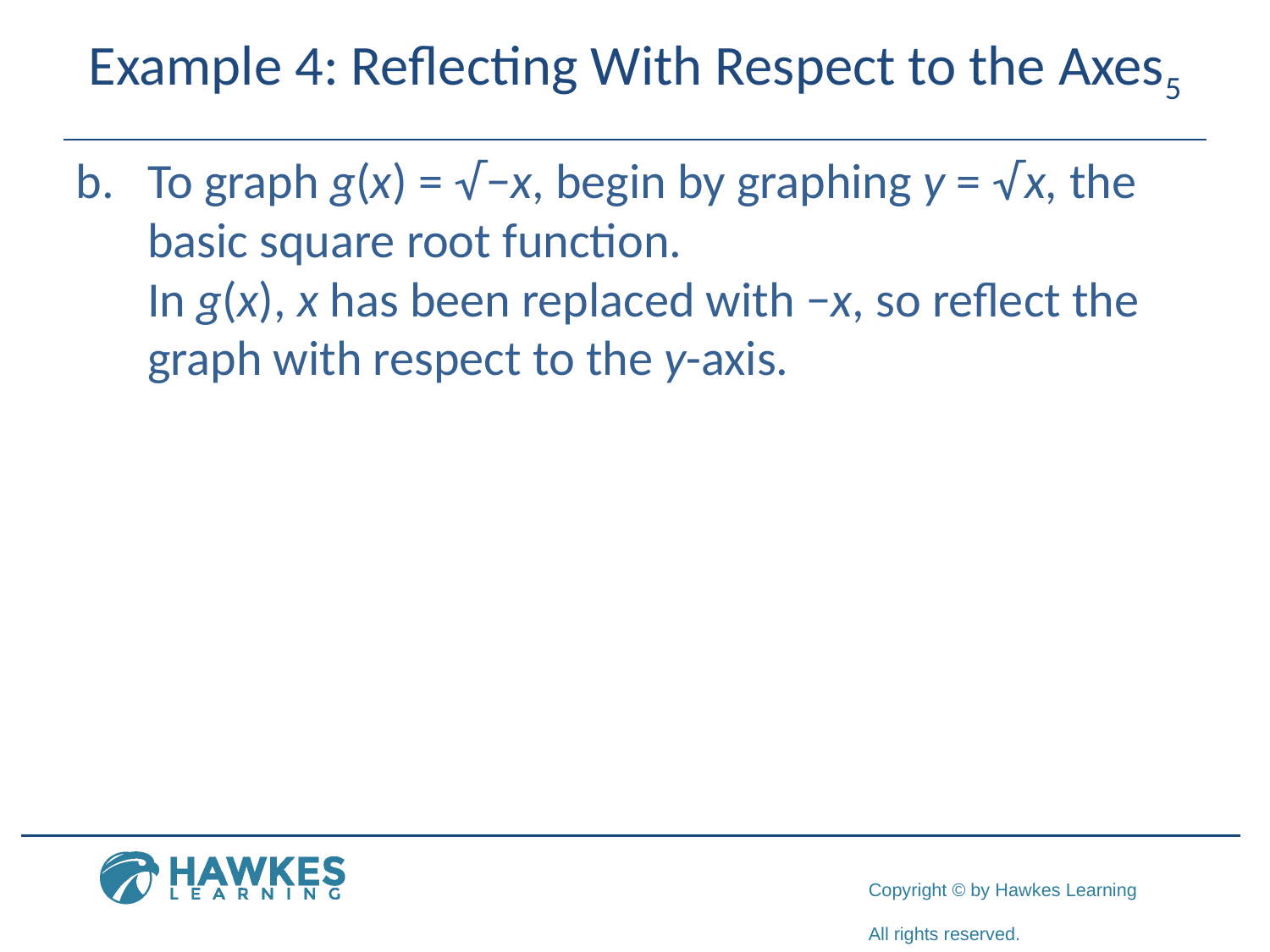

# Example 4: Reflecting With Respect to the Axes5
​To graph g(x) = √−x, begin by graphing y = √x, the basic square root function.
In g(x), x has been replaced with −x, so reflect the graph with respect to the y-axis.